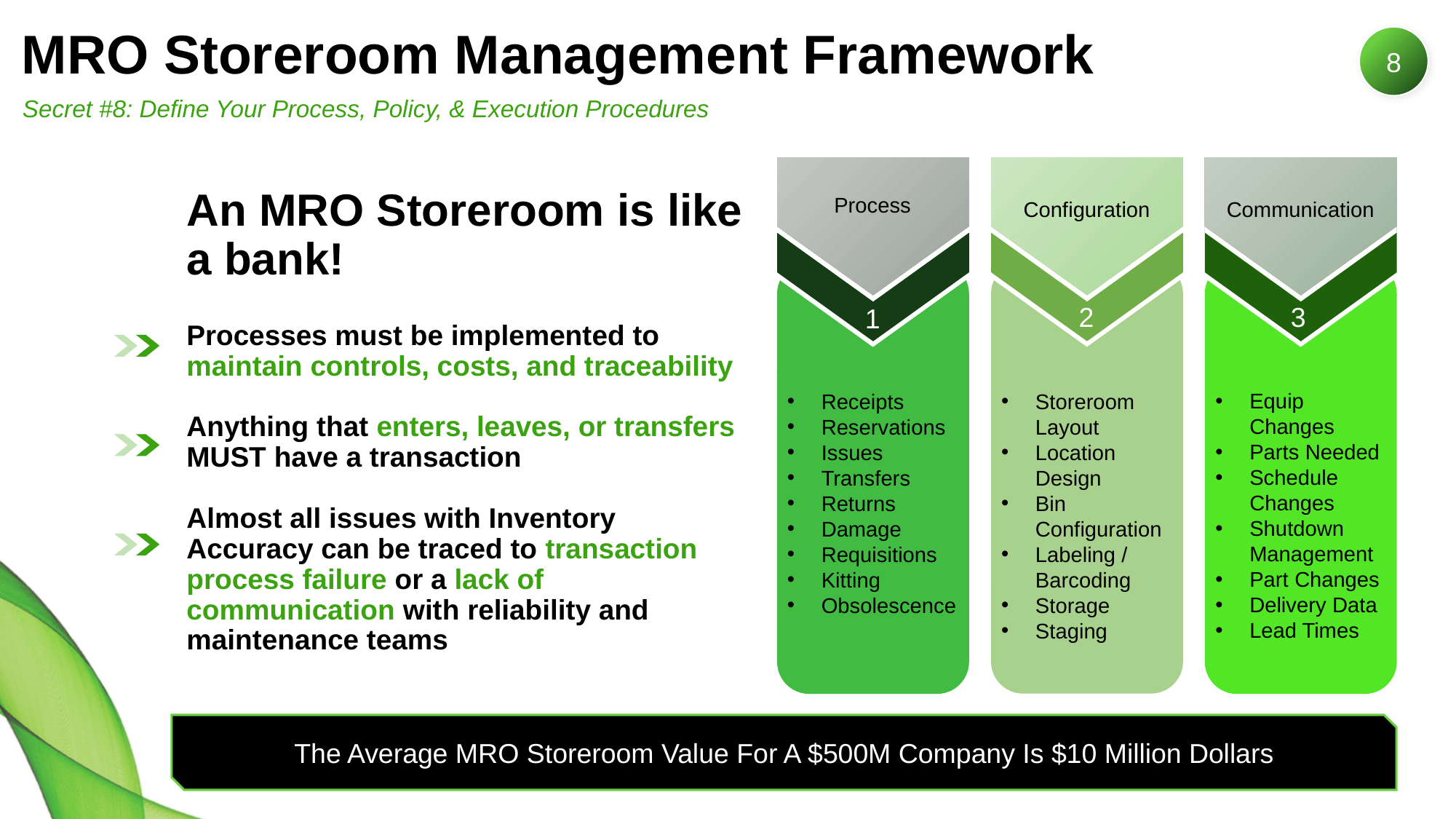

# MRO Storeroom Management Framework
8
Secret #8: Define Your Process, Policy, & Execution Procedures
An MRO Storeroom is like a bank!
Processes must be implemented to maintain controls, costs, and traceability
Anything that enters, leaves, or transfers MUST have a transaction
Almost all issues with Inventory Accuracy can be traced to transaction process failure or a lack of communication with reliability and maintenance teams

Configuration
2
Storeroom Layout
Location Design
Bin Configuration
Labeling / Barcoding
Storage
Staging

Communication
3
Equip Changes
Parts Needed
Schedule Changes
Shutdown Management
Part Changes
Delivery Data
Lead Times

Process
1
Receipts
Reservations
Issues
Transfers
Returns
Damage
Requisitions
Kitting
Obsolescence
The Average MRO Storeroom Value For A $500M Company Is $10 Million Dollars